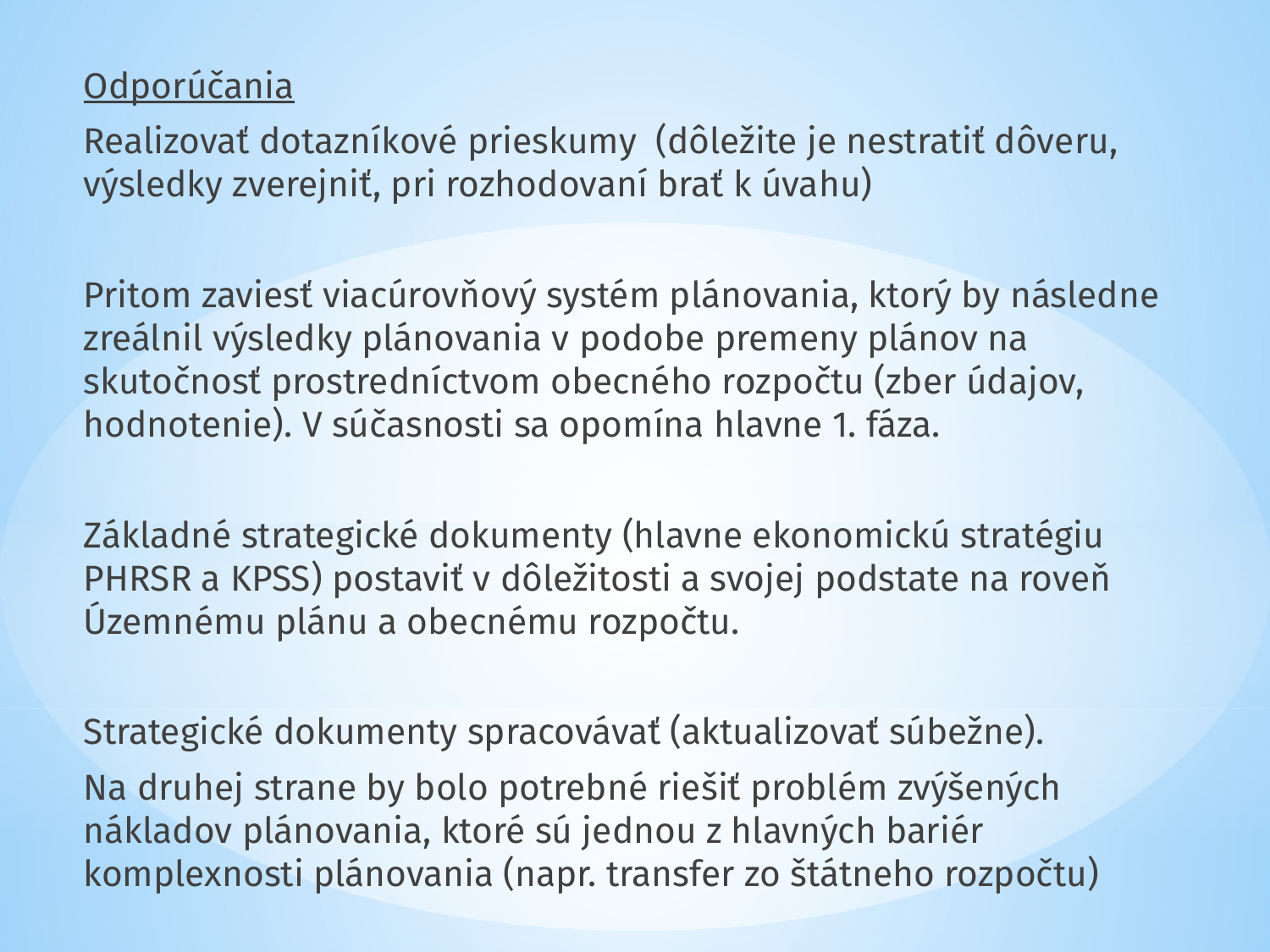

Odporúčania
Realizovať dotazníkové prieskumy  (dôležite je nestratiť dôveru, výsledky zverejniť, pri rozhodovaní brať k úvahu)

Pritom zaviesť viacúrovňový systém plánovania, ktorý by následne zreálnil výsledky plánovania v podobe premeny plánov na skutočnosť prostredníctvom obecného rozpočtu (zber údajov, hodnotenie). V súčasnosti sa opomína hlavne 1. fáza.

Základné strategické dokumenty (hlavne ekonomickú stratégiu PHRSR a KPSS) postaviť v dôležitosti a svojej podstate na roveň Územnému plánu a obecnému rozpočtu.

Strategické dokumenty spracovávať (aktualizovať súbežne).
Na druhej strane by bolo potrebné riešiť problém zvýšených nákladov plánovania, ktoré sú jednou z hlavných bariér komplexnosti plánovania (napr. transfer zo štátneho rozpočtu)